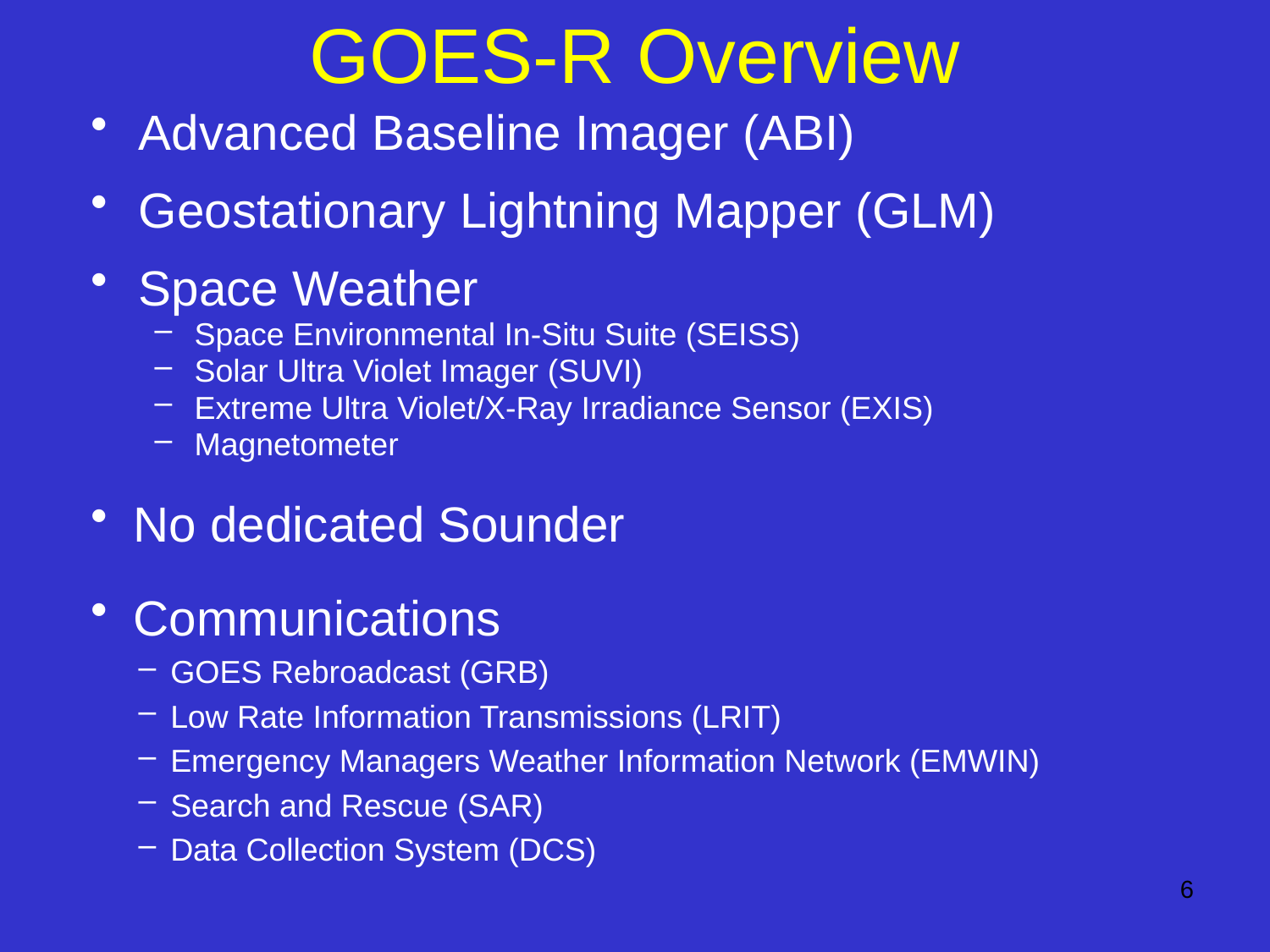

# GOES-R Overview
Advanced Baseline Imager (ABI)

Geostationary Lightning Mapper (GLM)

Space Weather
Space Environmental In-Situ Suite (SEISS)
Solar Ultra Violet Imager (SUVI)
Extreme Ultra Violet/X-Ray Irradiance Sensor (EXIS)
Magnetometer

No dedicated Sounder

Communications
GOES Rebroadcast (GRB)
Low Rate Information Transmissions (LRIT)
Emergency Managers Weather Information Network (EMWIN)
Search and Rescue (SAR)
Data Collection System (DCS)

6